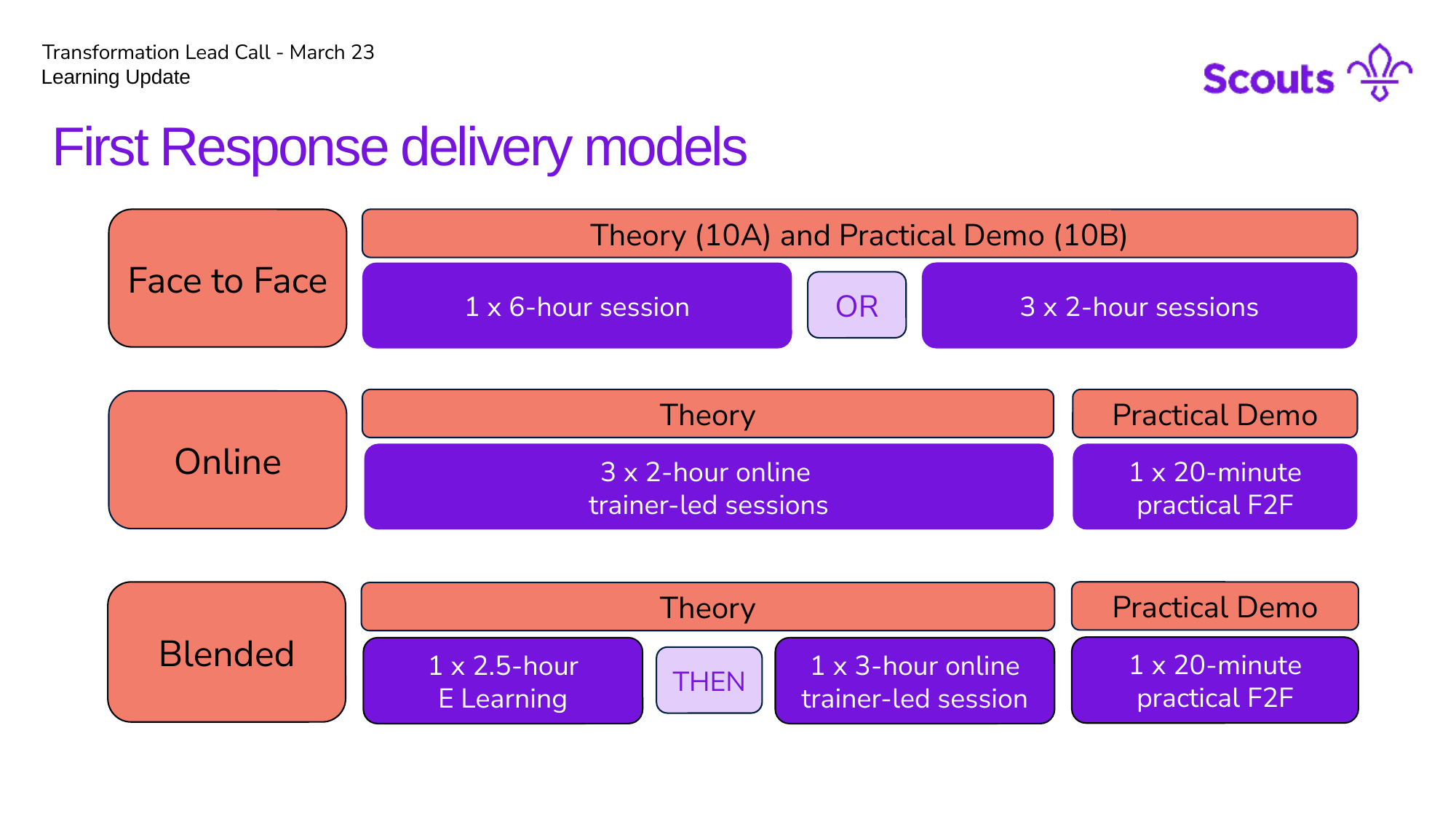

# Transformation Lead Call - March 23
Learning Update
First Response delivery models
Face to Face
Theory (10A) and Practical Demo (10B)
3 x 2-hour sessions
1 x 6-hour session
OR
Practical Demo
Theory
Online
3 x 2-hour online
trainer-led sessions
1 x 20-minute practical F2F
Blended
Practical Demo
Theory
1 x 20-minute practical F2F
1 x 2.5-hour
E Learning
1 x 3-hour online trainer-led session
THEN